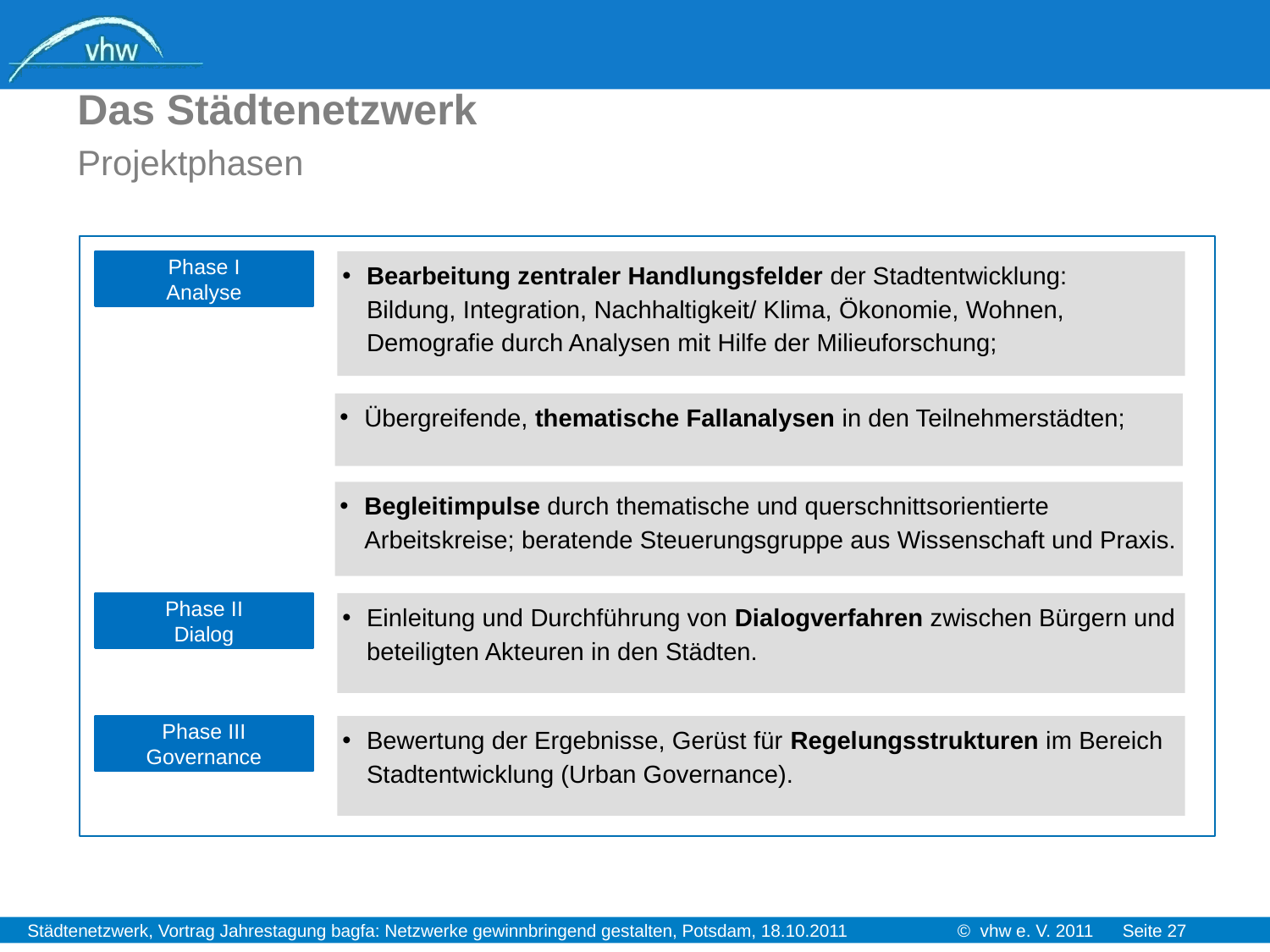

Das Städtenetzwerk
Projektphasen

Phase I
Analyse
Bearbeitung zentraler Handlungsfelder der Stadtentwicklung:
Bildung, Integration, Nachhaltigkeit/ Klima, Ökonomie, Wohnen, Demografie durch Analysen mit Hilfe der Milieuforschung;
Übergreifende, thematische Fallanalysen in den Teilnehmerstädten;
Begleitimpulse durch thematische und querschnittsorientierte Arbeitskreise; beratende Steuerungsgruppe aus Wissenschaft und Praxis.
Phase II
Dialog
Einleitung und Durchführung von Dialogverfahren zwischen Bürgern und beteiligten Akteuren in den Städten.
Phase III
Governance
Bewertung der Ergebnisse, Gerüst für Regelungsstrukturen im Bereich Stadtentwicklung (Urban Governance).